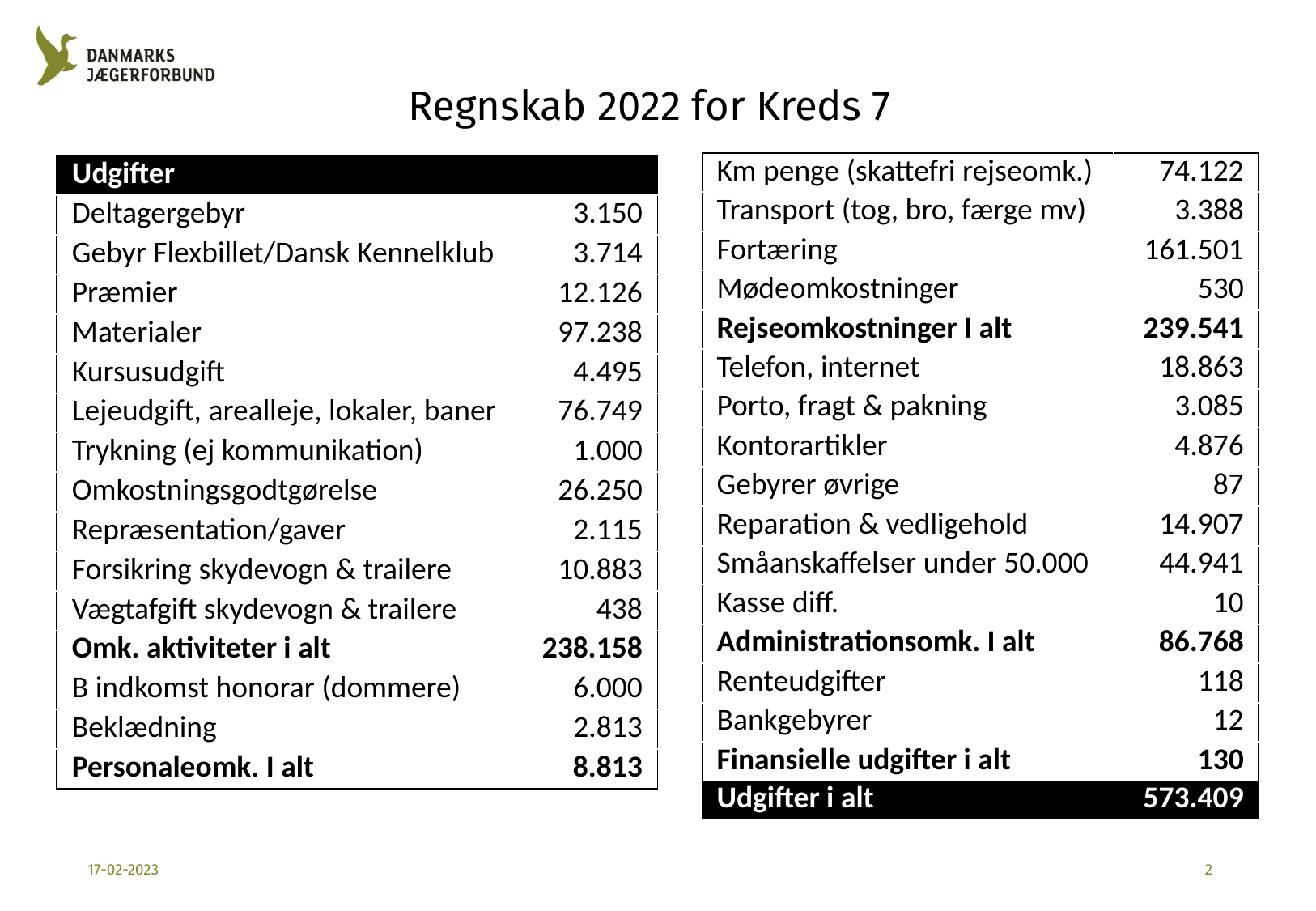

# Regnskab 2022 for Kreds 7
| Km penge (skattefri rejseomk.) | 74.122 |
| --- | --- |
| Transport (tog, bro, færge mv) | 3.388 |
| Fortæring | 161.501 |
| Mødeomkostninger | 530 |
| Rejseomkostninger I alt | 239.541 |
| Telefon, internet | 18.863 |
| Porto, fragt & pakning | 3.085 |
| Kontorartikler | 4.876 |
| Gebyrer øvrige | 87 |
| Reparation & vedligehold | 14.907 |
| Småanskaffelser under 50.000 | 44.941 |
| Kasse diff. | 10 |
| Administrationsomk. I alt | 86.768 |
| Renteudgifter | 118 |
| Bankgebyrer | 12 |
| Finansielle udgifter i alt | 130 |
| Udgifter i alt | 573.409 |
| Udgifter |  |
| --- | --- |
| Deltagergebyr | 3.150 |
| Gebyr Flexbillet/Dansk Kennelklub | 3.714 |
| Præmier | 12.126 |
| Materialer | 97.238 |
| Kursusudgift | 4.495 |
| Lejeudgift, arealleje, lokaler, baner | 76.749 |
| Trykning (ej kommunikation) | 1.000 |
| Omkostningsgodtgørelse | 26.250 |
| Repræsentation/gaver | 2.115 |
| Forsikring skydevogn & trailere | 10.883 |
| Vægtafgift skydevogn & trailere | 438 |
| Omk. aktiviteter i alt | 238.158 |
| B indkomst honorar (dommere) | 6.000 |
| Beklædning | 2.813 |
| Personaleomk. I alt | 8.813 |
17-02-2023
2